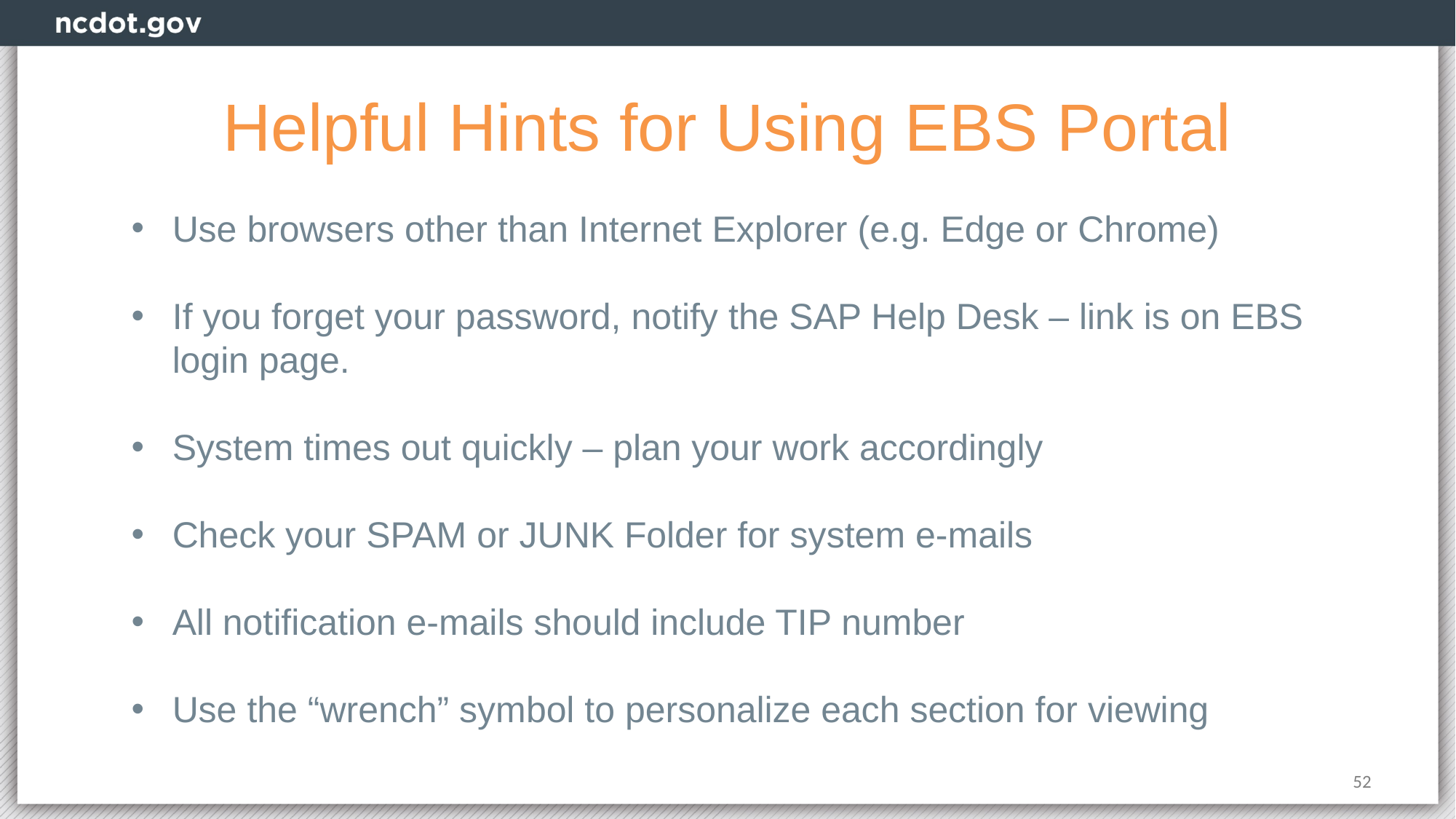

# Helpful Hints for Using EBS Portal
Use browsers other than Internet Explorer (e.g. Edge or Chrome)

If you forget your password, notify the SAP Help Desk – link is on EBS login page.

System times out quickly – plan your work accordingly

Check your SPAM or JUNK Folder for system e-mails

All notification e-mails should include TIP number

Use the “wrench” symbol to personalize each section for viewing
52